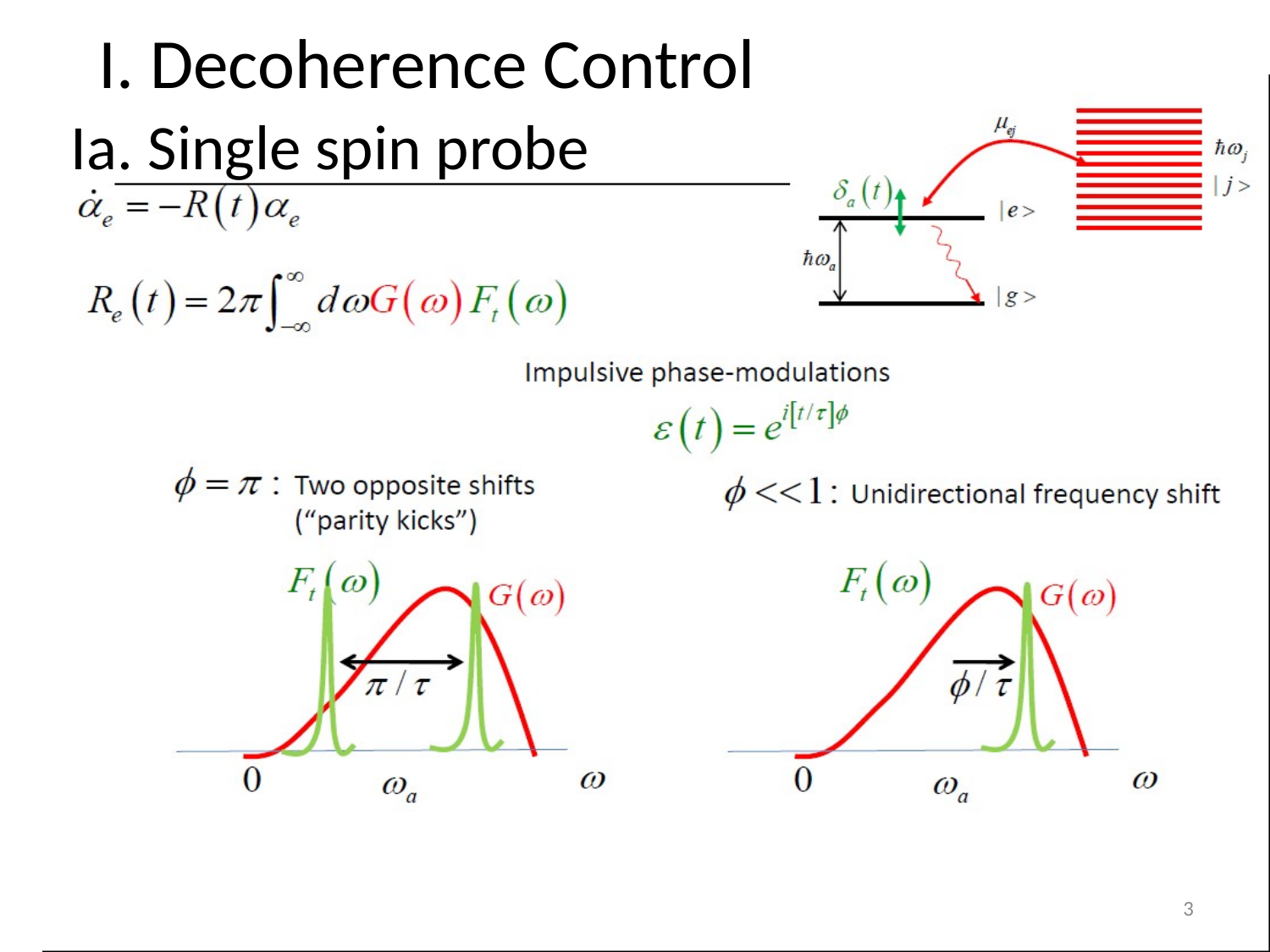

I. Decoherence Control

Go
Goal B
Goal C
Goal D
Goal E
Summary

Ia. Single spin probe
3